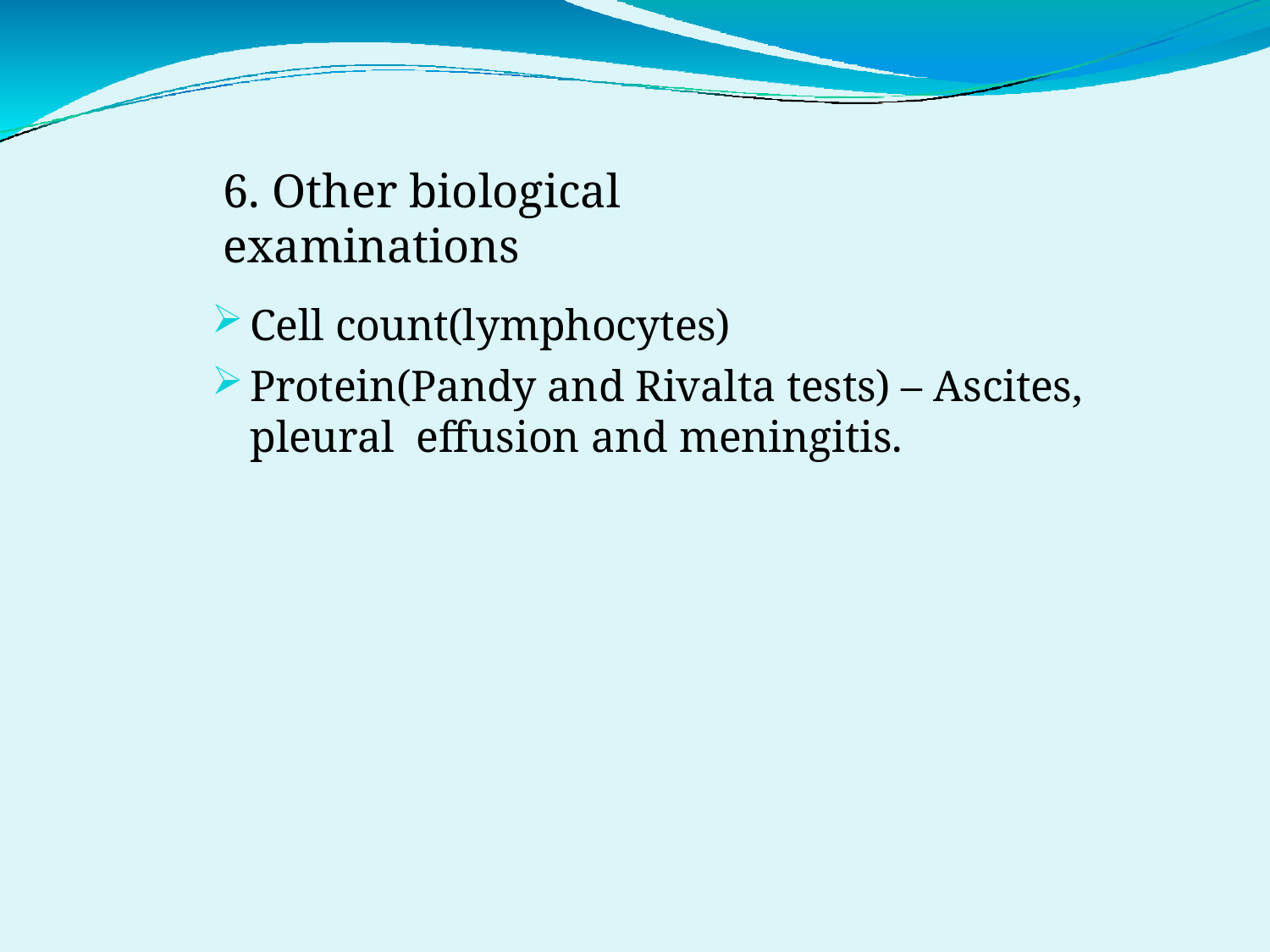

# 6. Other biological examinations
Cell count(lymphocytes)
Protein(Pandy and Rivalta tests) – Ascites, pleural  effusion and meningitis.